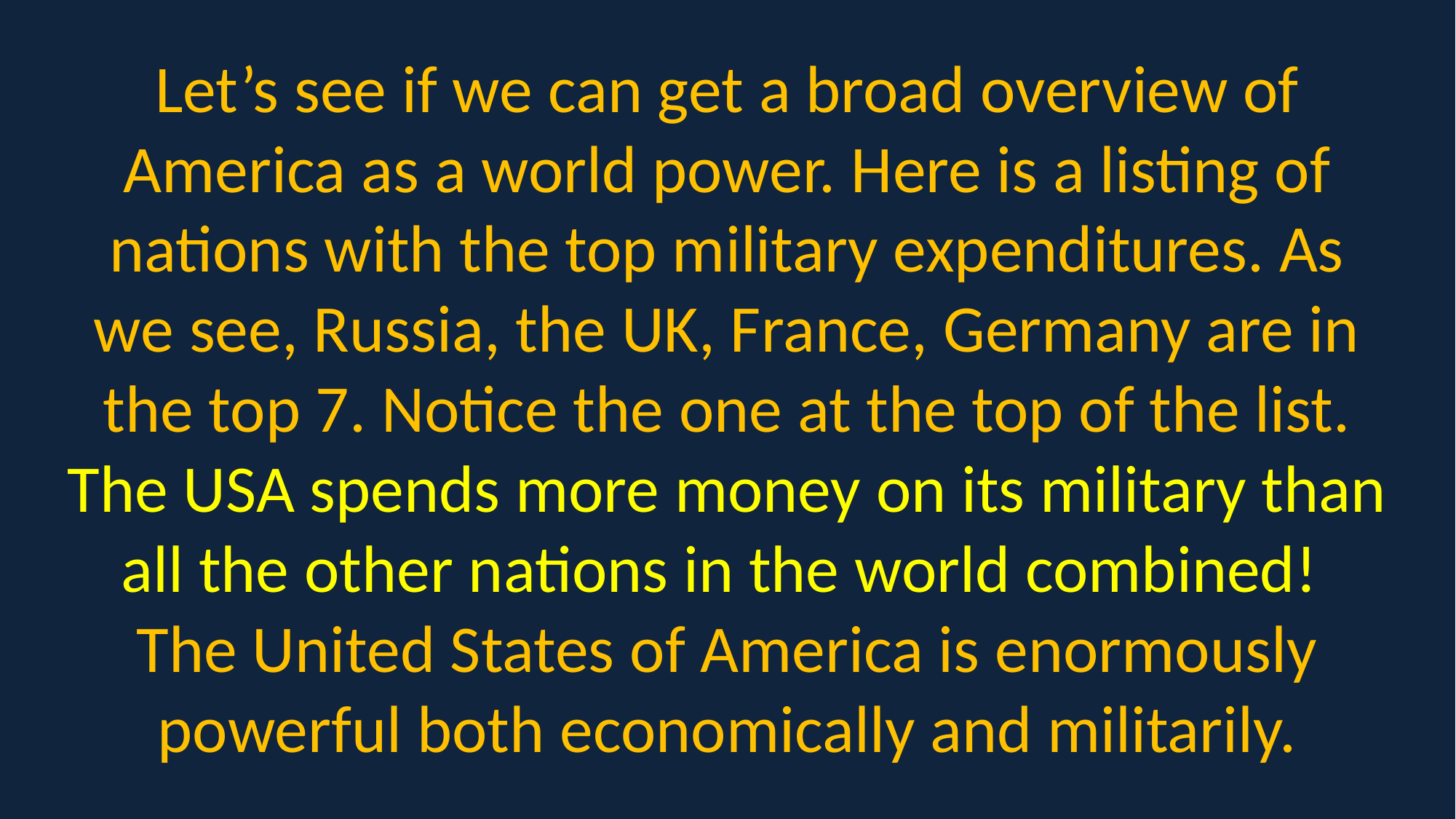

Let’s see if we can get a broad overview of America as a world power. Here is a listing of nations with the top military expenditures. As we see, Russia, the UK, France, Germany are in the top 7. Notice the one at the top of the list. The USA spends more money on its military than all the other nations in the world combined!
The United States of America is enormously powerful both economically and militarily.